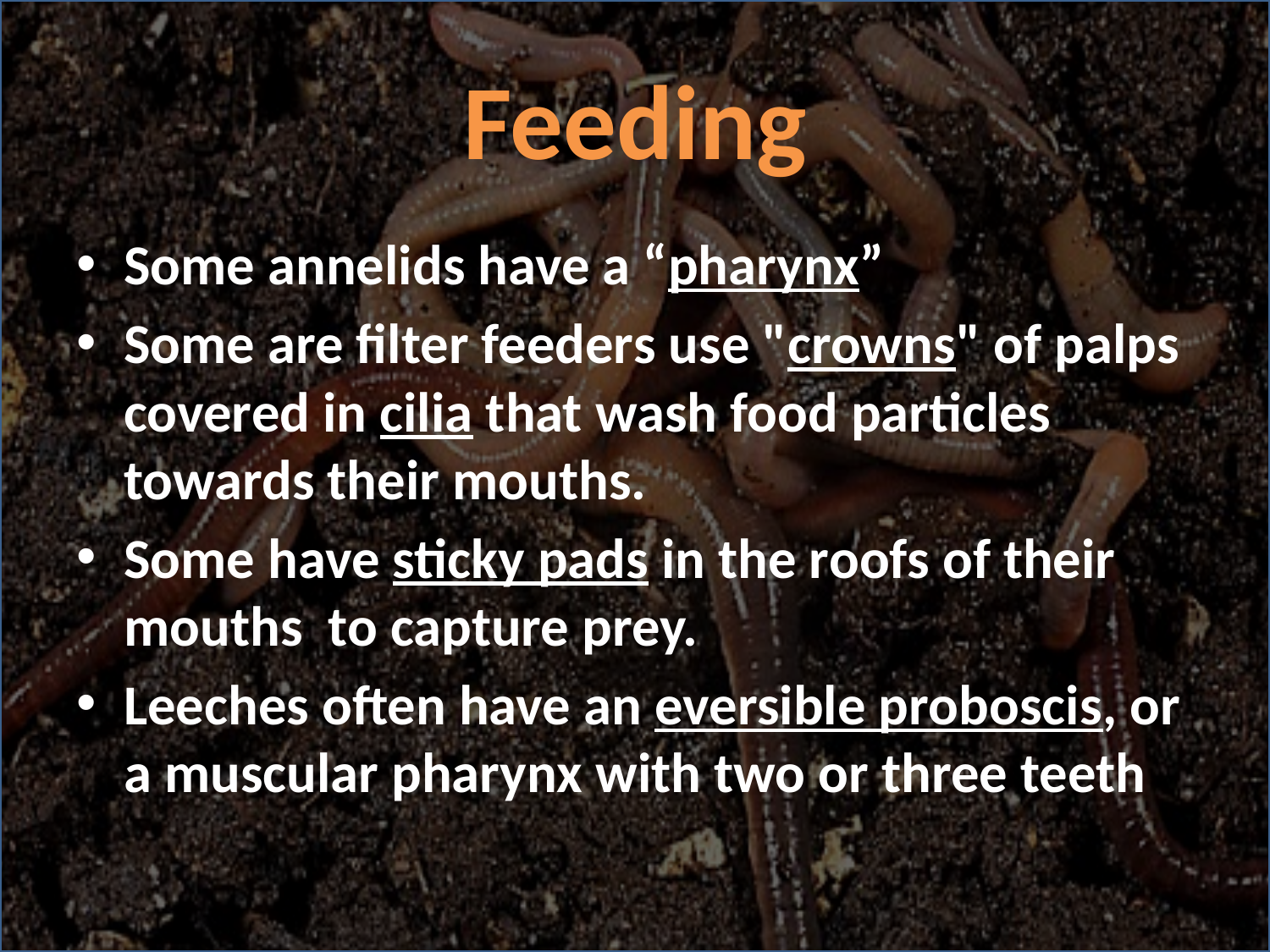

Feeding
Some annelids have a “pharynx”
Some are filter feeders use "crowns" of palps covered in cilia that wash food particles towards their mouths.
Some have sticky pads in the roofs of their mouths  to capture prey.
Leeches often have an eversible proboscis, or a muscular pharynx with two or three teeth